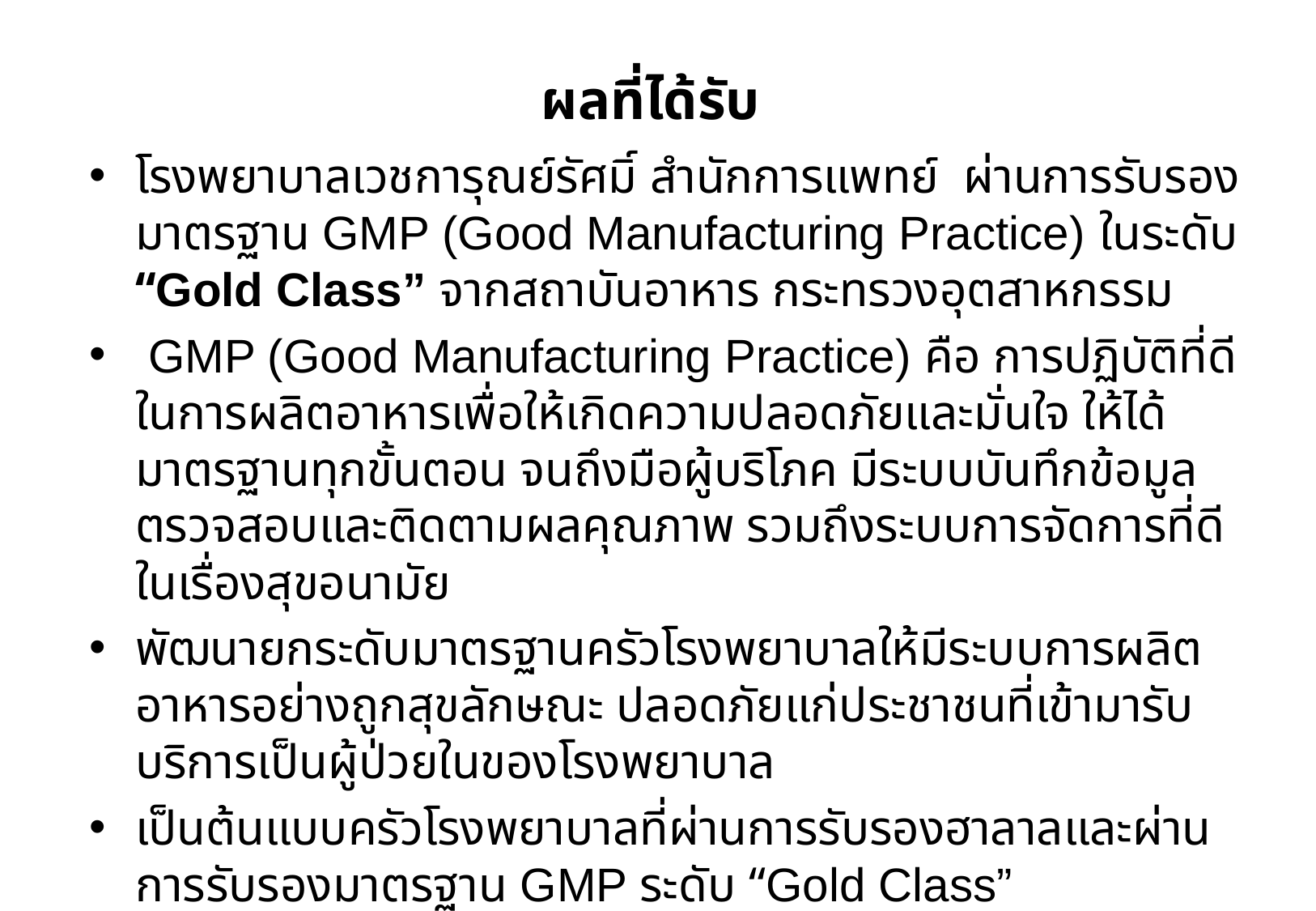

# ผลที่ได้รับ
โรงพยาบาลเวชการุณย์รัศมิ์ สำนักการแพทย์  ผ่านการรับรองมาตรฐาน GMP (Good Manufacturing Practice) ในระดับ “Gold Class” จากสถาบันอาหาร กระทรวงอุตสาหกรรม
 GMP (Good Manufacturing Practice) คือ การปฏิบัติที่ดีในการผลิตอาหารเพื่อให้เกิดความปลอดภัยและมั่นใจ ให้ได้มาตรฐานทุกขั้นตอน จนถึงมือผู้บริโภค มีระบบบันทึกข้อมูลตรวจสอบและติดตามผลคุณภาพ รวมถึงระบบการจัดการที่ดีในเรื่องสุขอนามัย
พัฒนายกระดับมาตรฐานครัวโรงพยาบาลให้มีระบบการผลิตอาหารอย่างถูกสุขลักษณะ ปลอดภัยแก่ประชาชนที่เข้ามารับบริการเป็นผู้ป่วยในของโรงพยาบาล
เป็นต้นแบบครัวโรงพยาบาลที่ผ่านการรับรองฮาลาลและผ่านการรับรองมาตรฐาน GMP ระดับ “Gold Class”